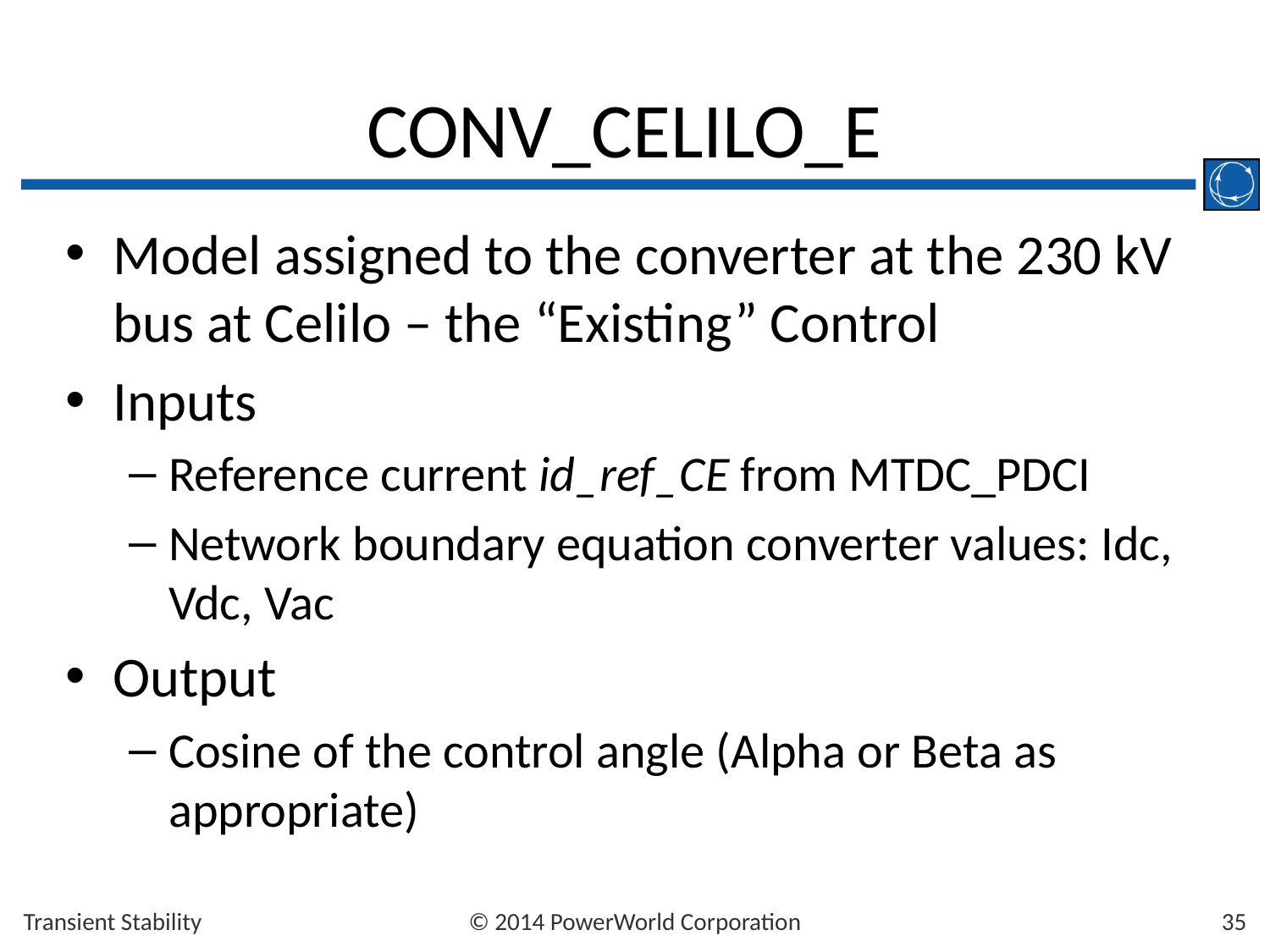

# CONV_CELILO_E
Model assigned to the converter at the 230 kV bus at Celilo – the “Existing” Control
Inputs
Reference current id_ref_CE from MTDC_PDCI
Network boundary equation converter values: Idc, Vdc, Vac
Output
Cosine of the control angle (Alpha or Beta as appropriate)